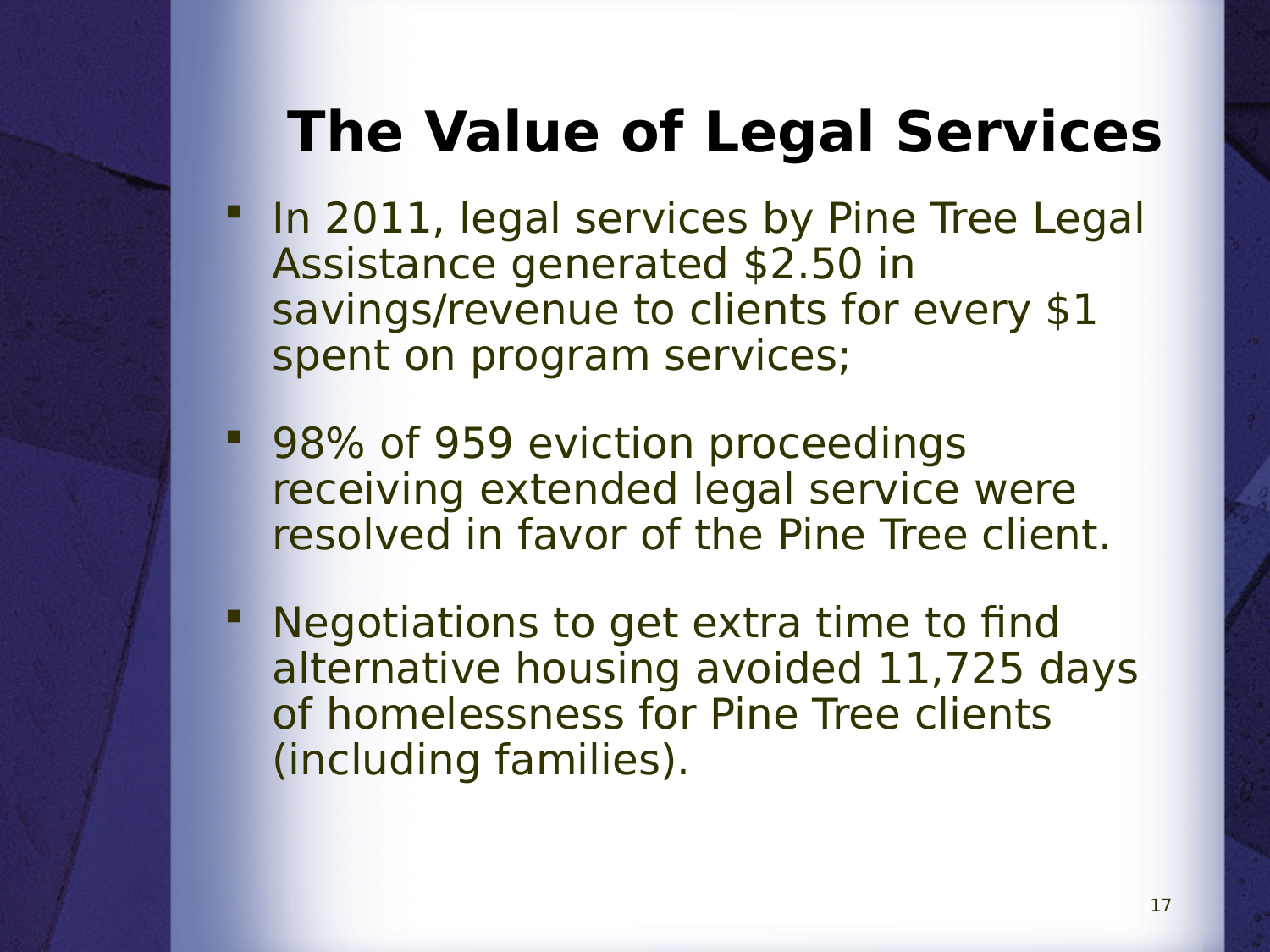

# The Value of Legal Services
In 2011, legal services by Pine Tree Legal Assistance generated $2.50 in savings/revenue to clients for every $1 spent on program services;
98% of 959 eviction proceedings receiving extended legal service were resolved in favor of the Pine Tree client.
Negotiations to get extra time to find alternative housing avoided 11,725 days of homelessness for Pine Tree clients (including families).
17